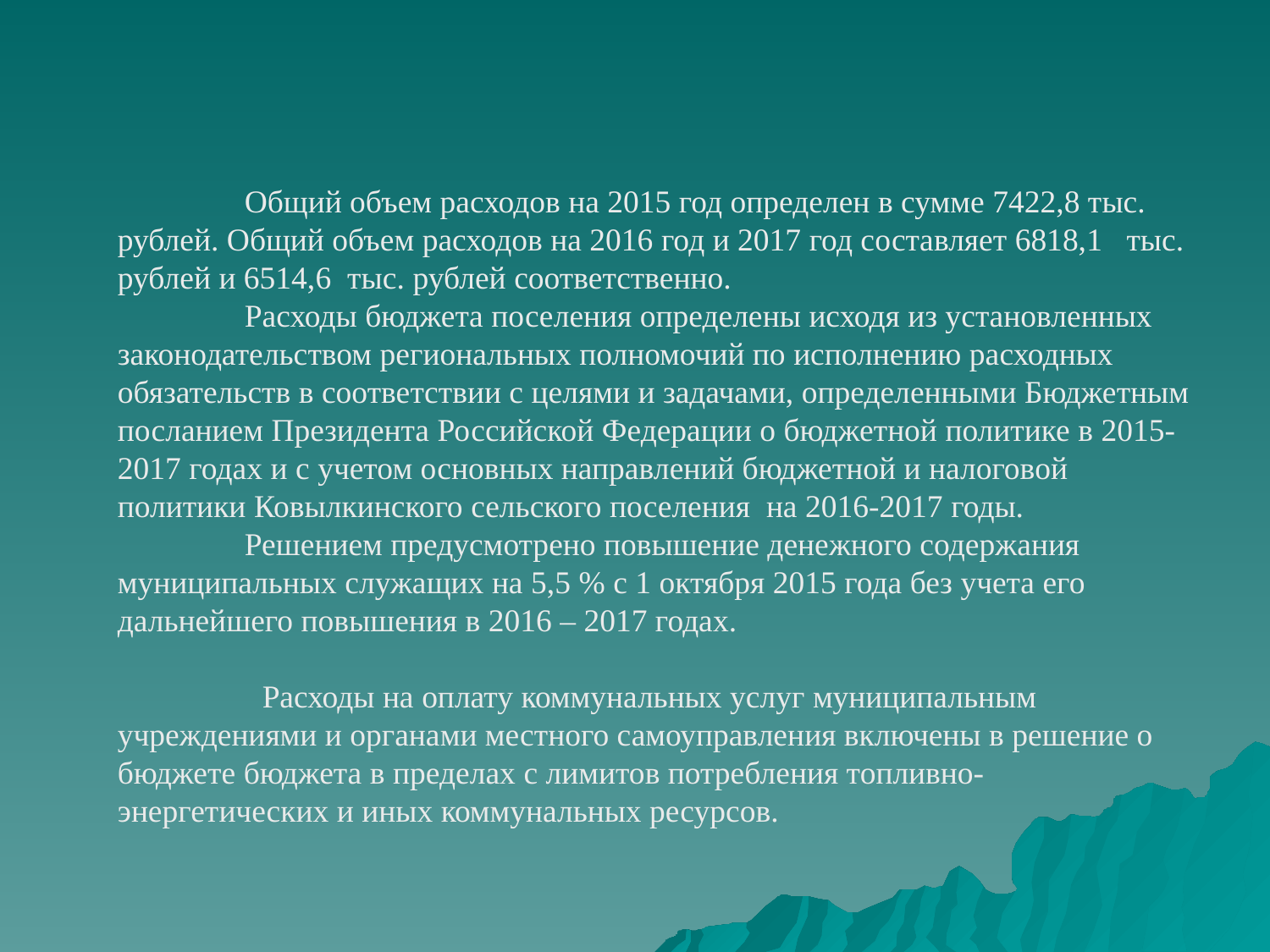

Общий объем расходов на 2015 год определен в сумме 7422,8 тыс. рублей. Общий объем расходов на 2016 год и 2017 год составляет 6818,1   тыс. рублей и 6514,6  тыс. рублей соответственно.
	Расходы бюджета поселения определены исходя из установленных законодательством региональных полномочий по исполнению расходных обязательств в соответствии с целями и задачами, определенными Бюджетным посланием Президента Российской Федерации о бюджетной политике в 2015-2017 годах и с учетом основных направлений бюджетной и налоговой политики Ковылкинского сельского поселения  на 2016-2017 годы.
	Решением предусмотрено повышение денежного содержания муниципальных служащих на 5,5 % с 1 октября 2015 года без учета его дальнейшего повышения в 2016 – 2017 годах.
                  Расходы на оплату коммунальных услуг муниципальным учреждениями и органами местного самоуправления включены в решение о бюджете бюджета в пределах с лимитов потребления топливно-энергетических и иных коммунальных ресурсов.